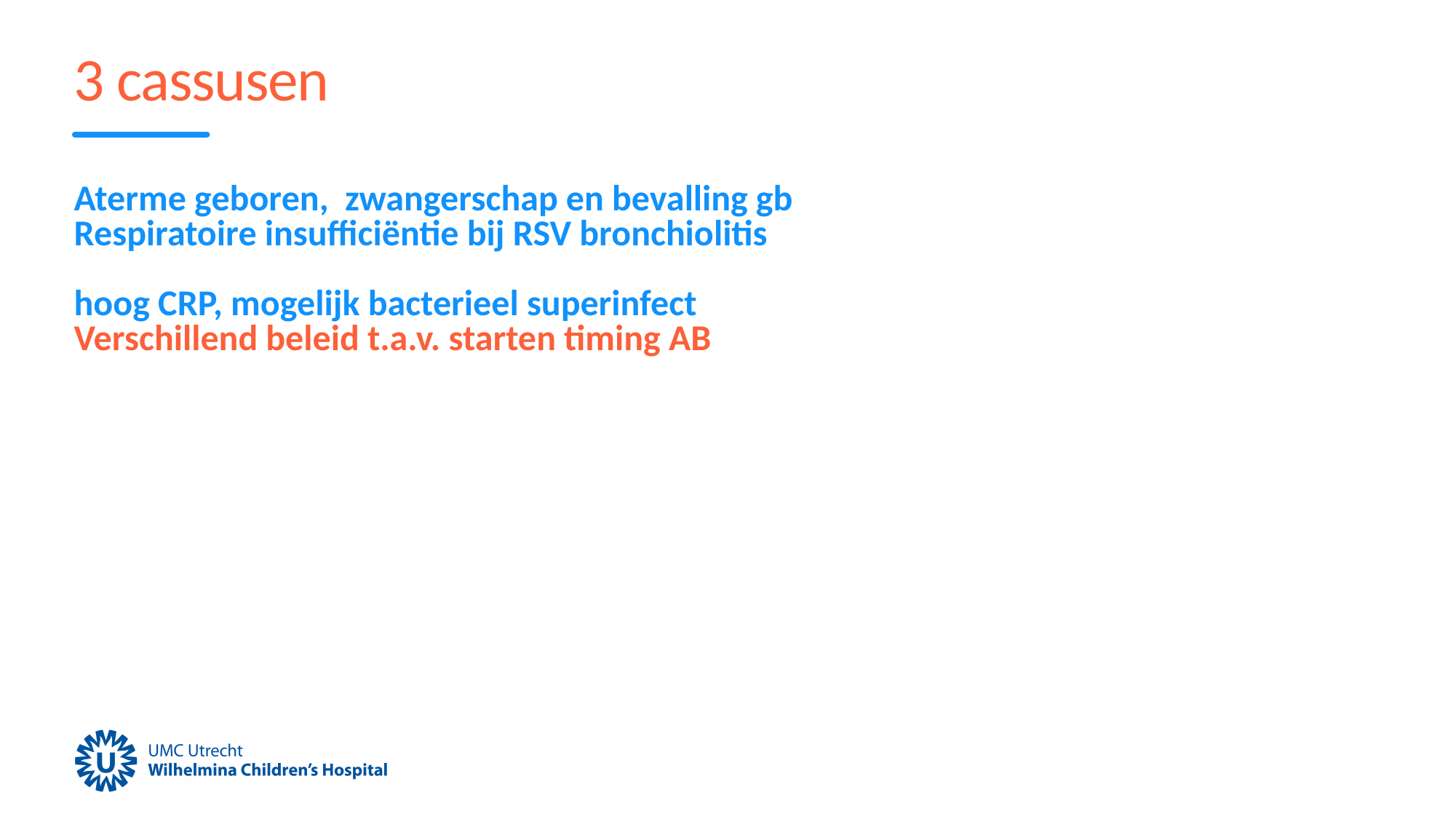

# 3 cassusen
Aterme geboren,  zwangerschap en bevalling gb
Respiratoire insufficiëntie bij RSV bronchiolitis

hoog CRP, mogelijk bacterieel superinfect
Verschillend beleid t.a.v. starten timing AB